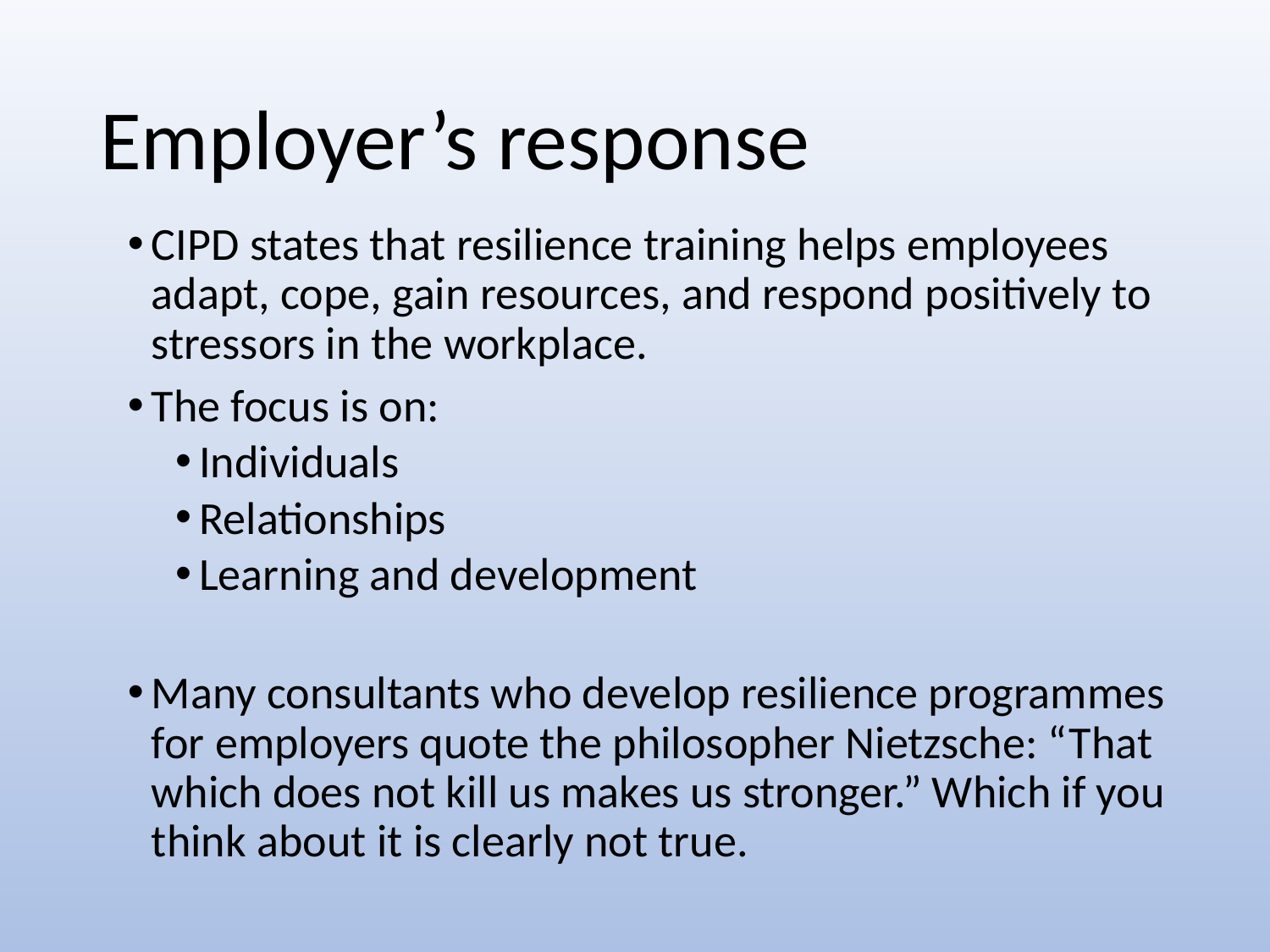

# Employer’s response
CIPD states that resilience training helps employees adapt, cope, gain resources, and respond positively to stressors in the workplace.
The focus is on:
Individuals
Relationships
Learning and development

Many consultants who develop resilience programmes for employers quote the philosopher Nietzsche: “That which does not kill us makes us stronger.” Which if you think about it is clearly not true.